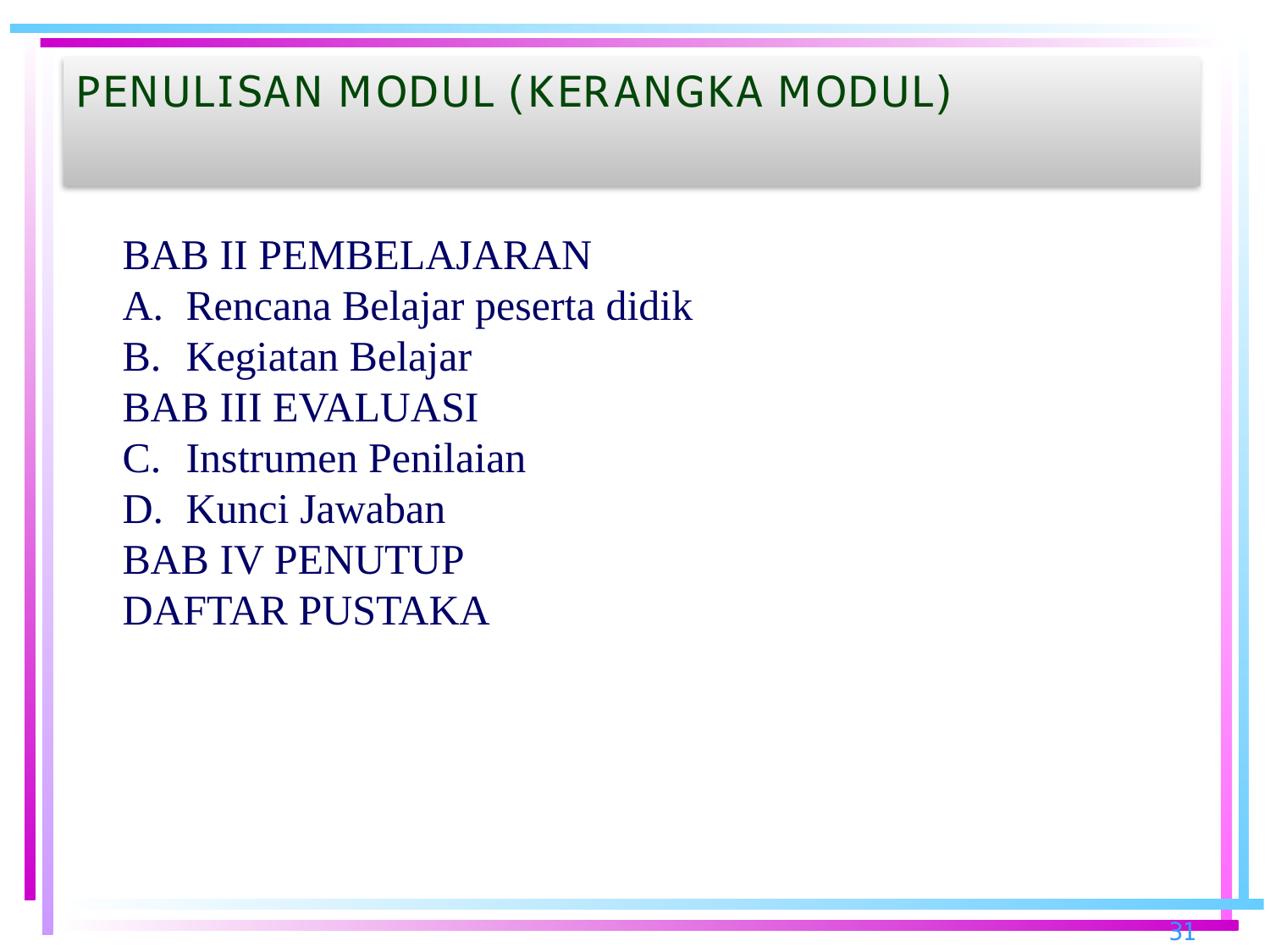

# Penulisan MODUL (Kerangka modul)

BAB II PEMBELAJARAN
Rencana Belajar peserta didik
Kegiatan Belajar
BAB III EVALUASI
Instrumen Penilaian
Kunci Jawaban
BAB IV PENUTUP
DAFTAR PUSTAKA

31